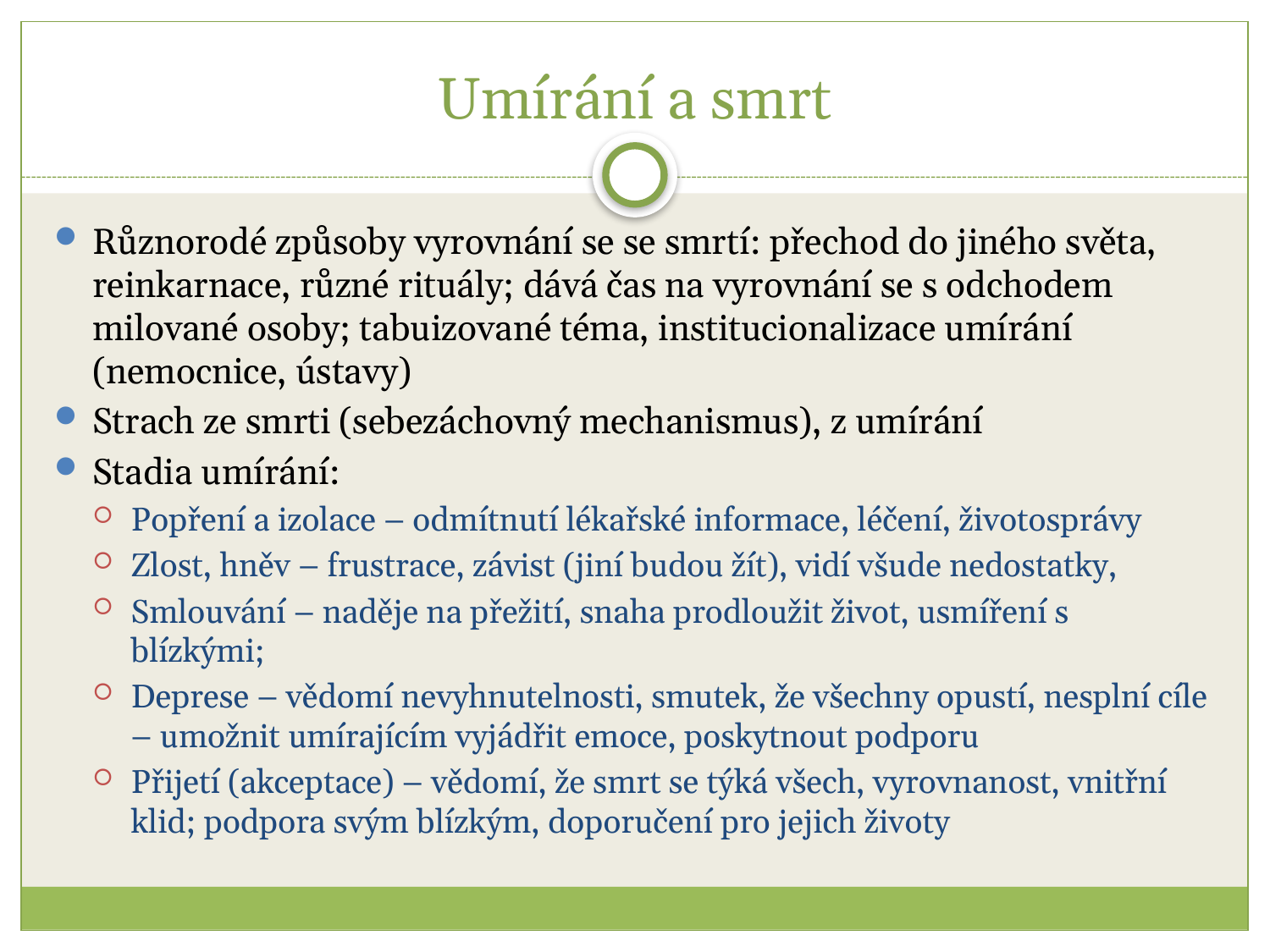

# Umírání a smrt
Různorodé způsoby vyrovnání se se smrtí: přechod do jiného světa, reinkarnace, různé rituály; dává čas na vyrovnání se s odchodem milované osoby; tabuizované téma, institucionalizace umírání (nemocnice, ústavy)
Strach ze smrti (sebezáchovný mechanismus), z umírání
Stadia umírání:
Popření a izolace – odmítnutí lékařské informace, léčení, životosprávy
Zlost, hněv – frustrace, závist (jiní budou žít), vidí všude nedostatky,
Smlouvání – naděje na přežití, snaha prodloužit život, usmíření s blízkými;
Deprese – vědomí nevyhnutelnosti, smutek, že všechny opustí, nesplní cíle – umožnit umírajícím vyjádřit emoce, poskytnout podporu
Přijetí (akceptace) – vědomí, že smrt se týká všech, vyrovnanost, vnitřní klid; podpora svým blízkým, doporučení pro jejich životy